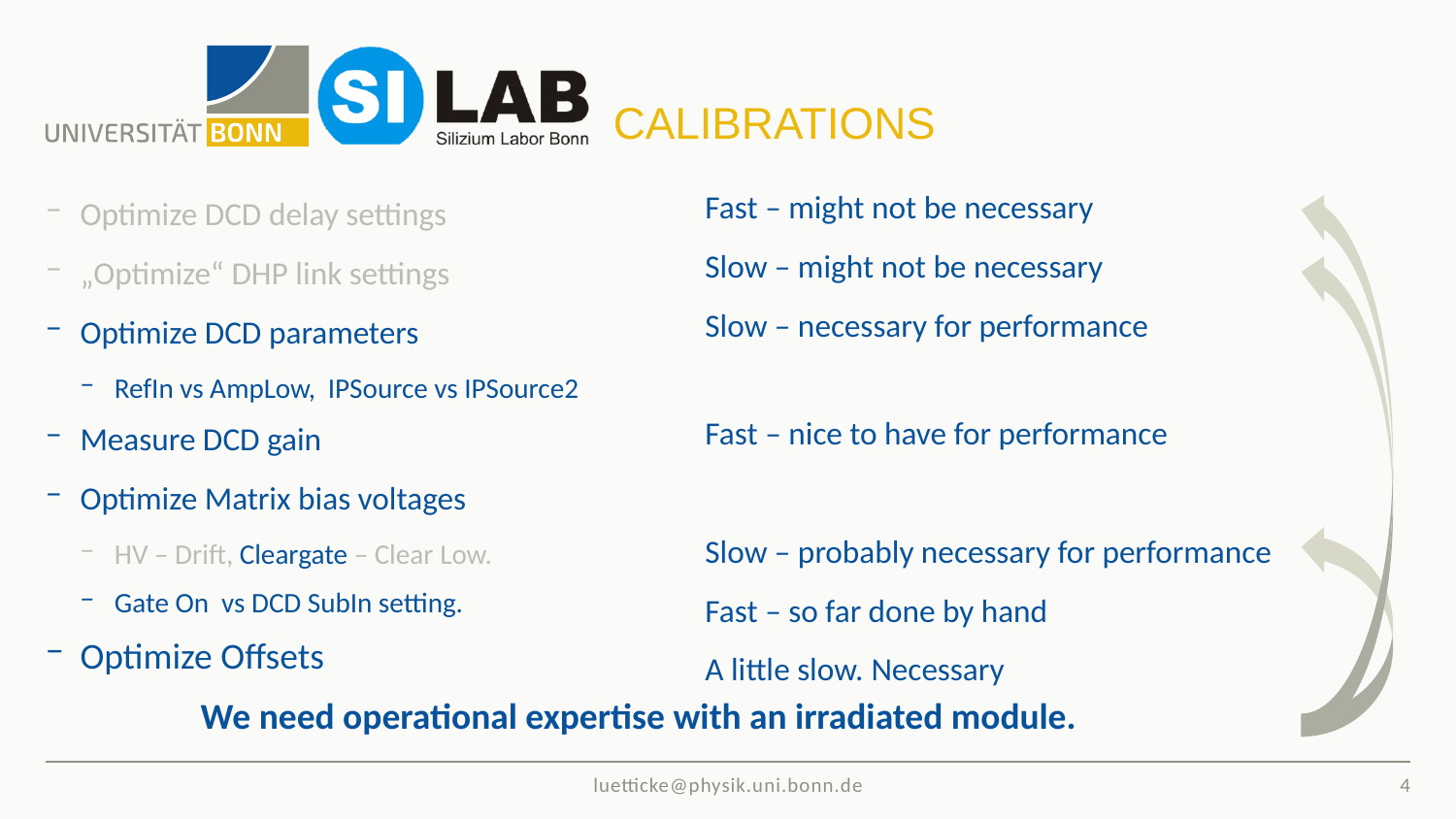

# calibrations
Fast – might not be necessary
Slow – might not be necessary
Slow – necessary for performance

Fast – nice to have for performance

Slow – probably necessary for performance
Fast – so far done by hand
A little slow. Necessary

Optimize DCD delay settings
„Optimize“ DHP link settings
Optimize DCD parameters
RefIn vs AmpLow,  IPSource vs IPSource2
Measure DCD gain
Optimize Matrix bias voltages
HV – Drift, Cleargate – Clear Low.
Gate On  vs DCD SubIn setting.
Optimize Offsets

We need operational expertise with an irradiated module.
4
luetticke@physik.uni.bonn.de